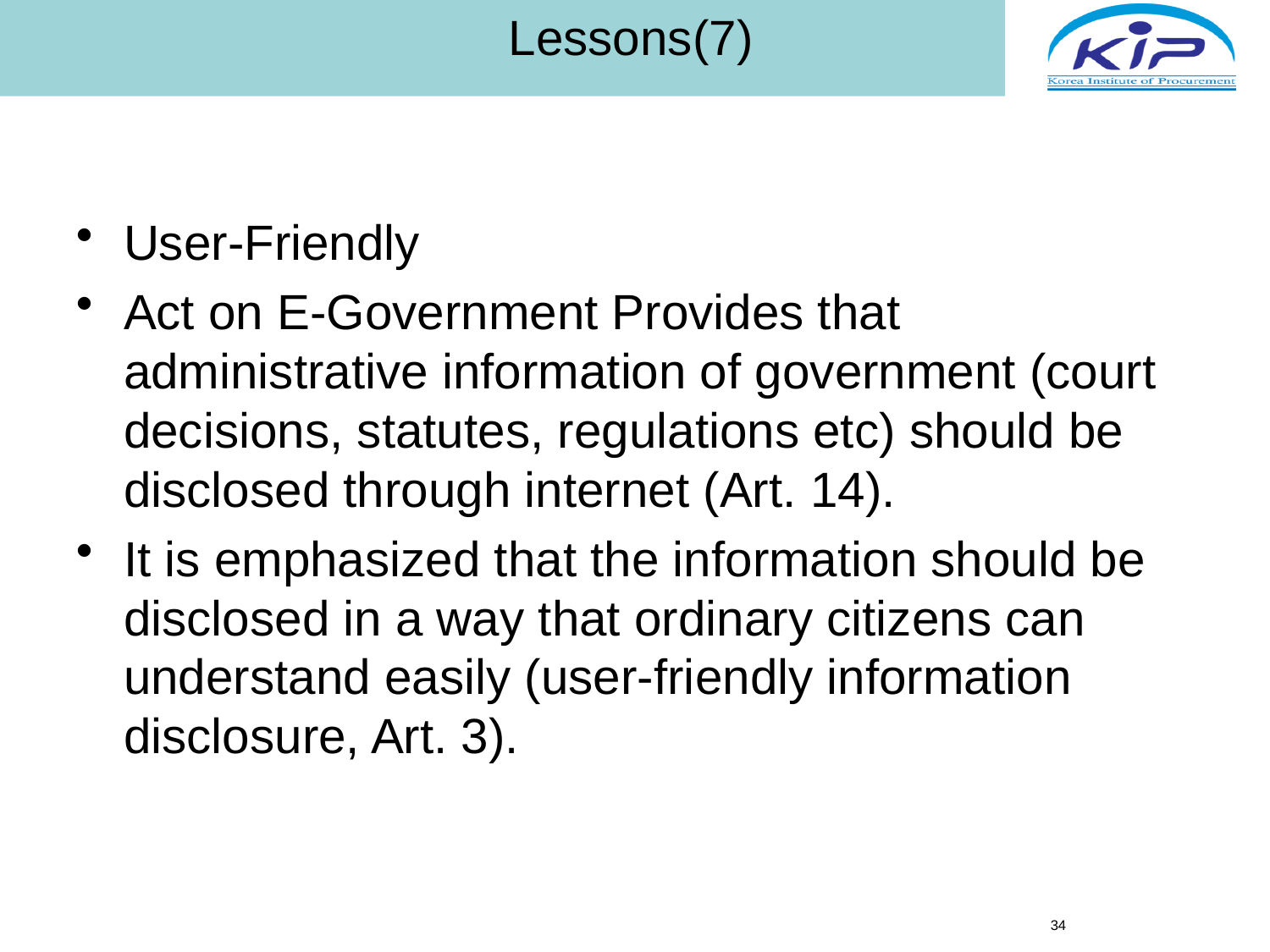

# Lessons(7)
User-Friendly
Act on E-Government Provides that administrative information of government (court decisions, statutes, regulations etc) should be disclosed through internet (Art. 14).
It is emphasized that the information should be disclosed in a way that ordinary citizens can understand easily (user-friendly information disclosure, Art. 3).

34